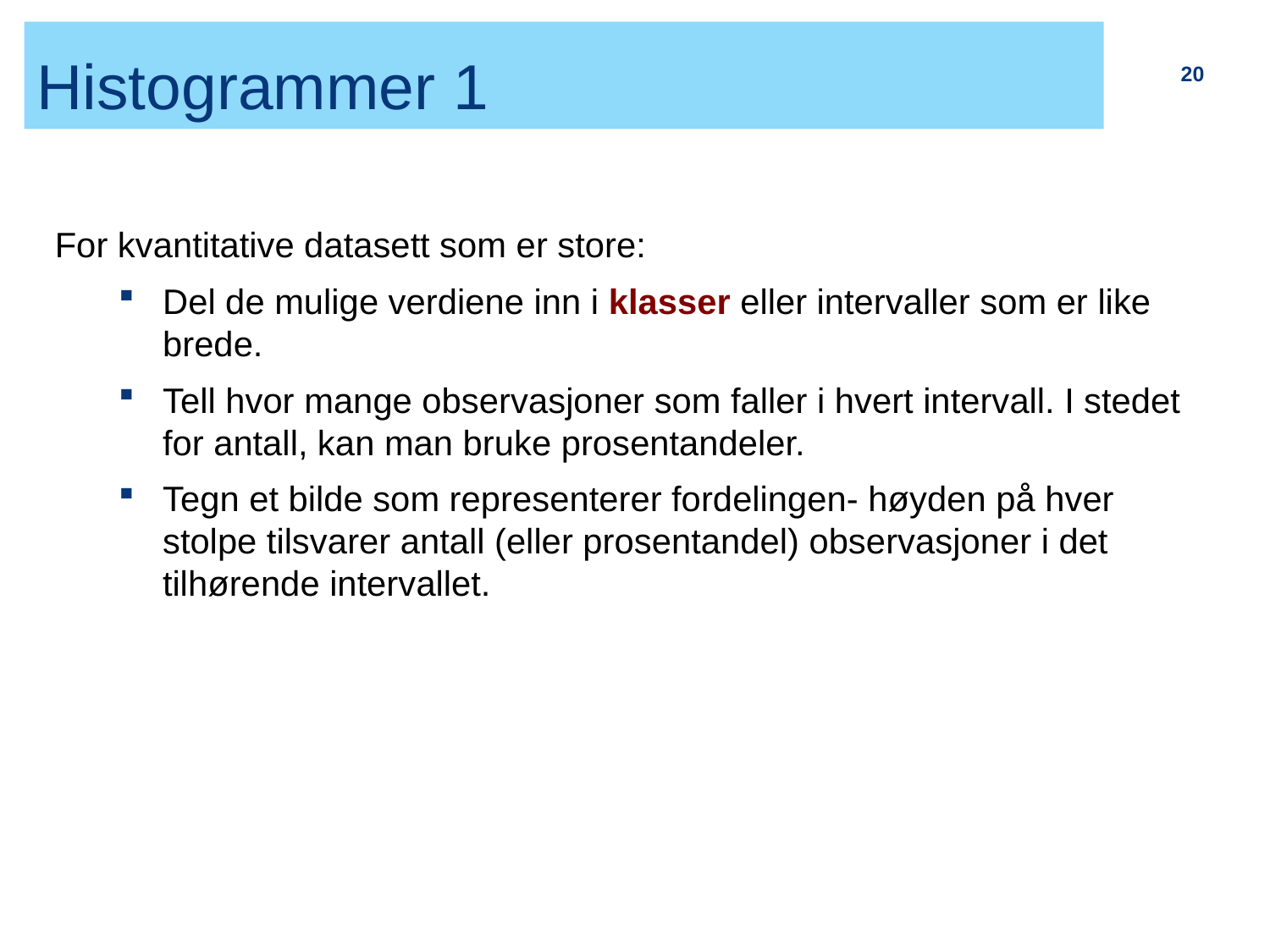

# Histogrammer 1
20
For kvantitative datasett som er store:
Del de mulige verdiene inn i klasser eller intervaller som er like brede.
Tell hvor mange observasjoner som faller i hvert intervall. I stedet for antall, kan man bruke prosentandeler.
Tegn et bilde som representerer fordelingen- høyden på hver stolpe tilsvarer antall (eller prosentandel) observasjoner i det tilhørende intervallet.